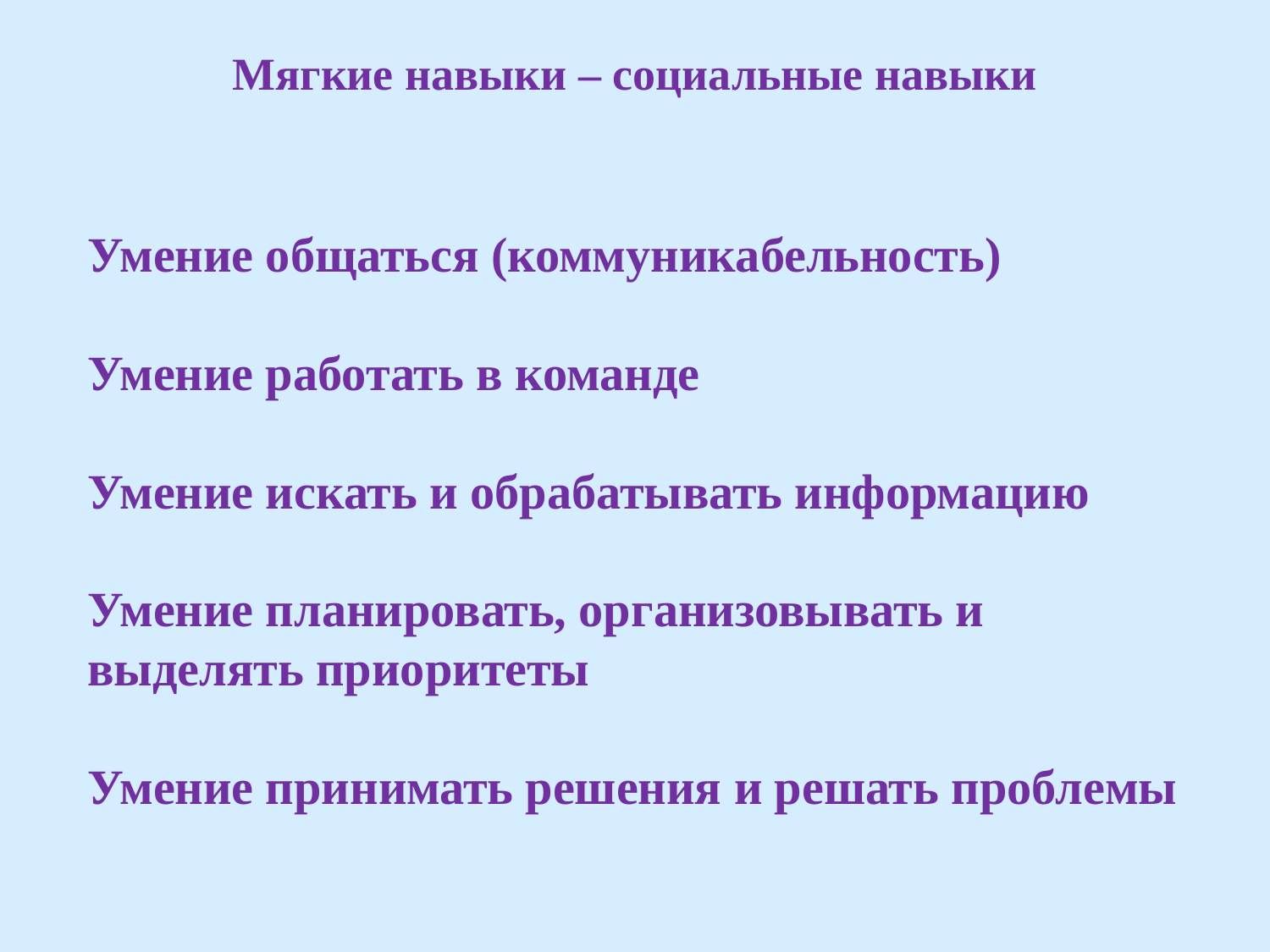

# Мягкие навыки – социальные навыки
Умение общаться (коммуникабельность)

Умение работать в команде

Умение искать и обрабатывать информацию

Умение планировать, организовывать и выделять приоритеты

Умение принимать решения и решать проблемы